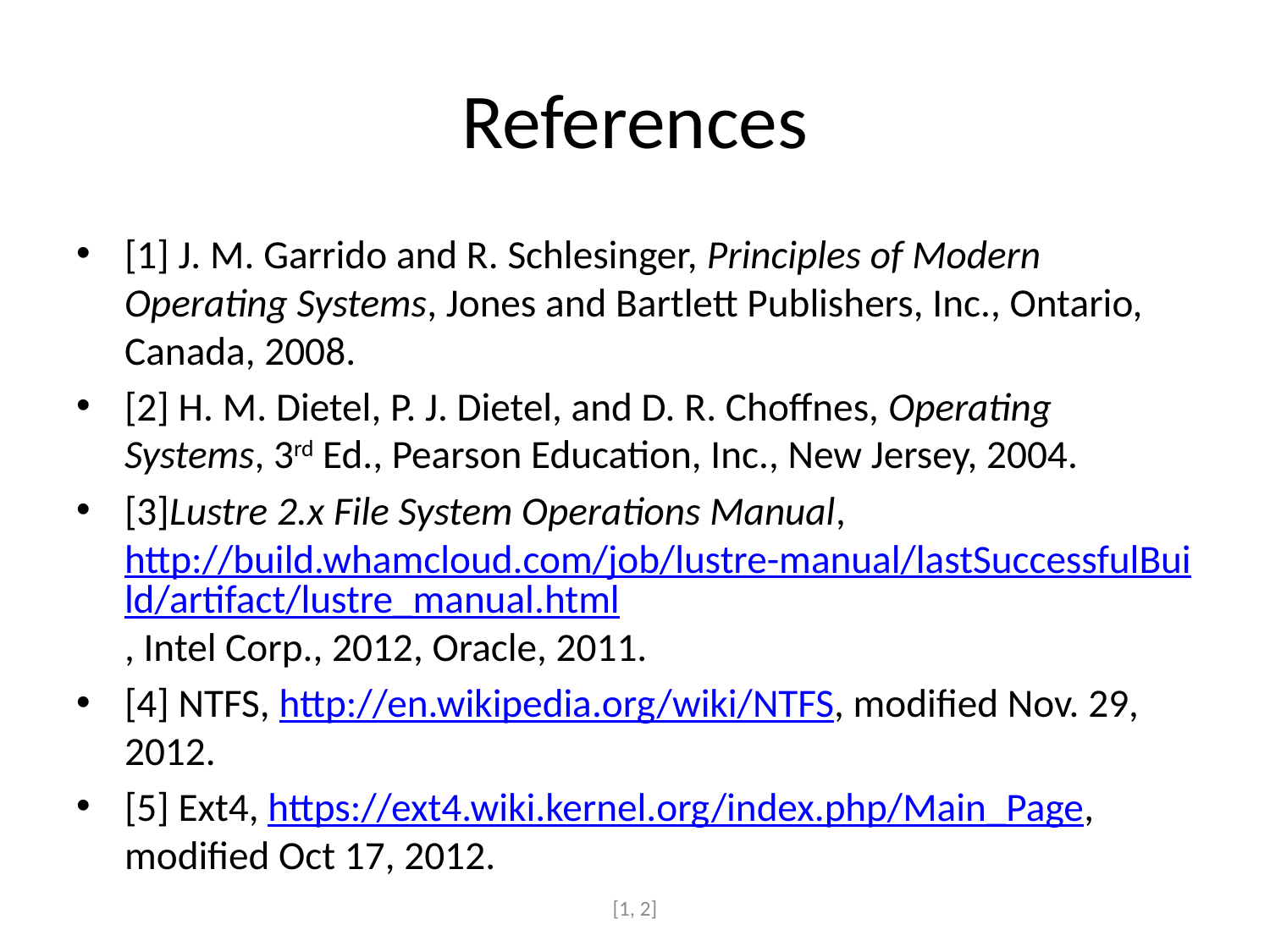

# References
[1] J. M. Garrido and R. Schlesinger, Principles of Modern Operating Systems, Jones and Bartlett Publishers, Inc., Ontario, Canada, 2008.
[2] H. M. Dietel, P. J. Dietel, and D. R. Choffnes, Operating Systems, 3rd Ed., Pearson Education, Inc., New Jersey, 2004.
[3]Lustre 2.x File System Operations Manual, http://build.whamcloud.com/job/lustre-manual/lastSuccessfulBuild/artifact/lustre_manual.html, Intel Corp., 2012, Oracle, 2011.
[4] NTFS, http://en.wikipedia.org/wiki/NTFS, modified Nov. 29, 2012.
[5] Ext4, https://ext4.wiki.kernel.org/index.php/Main_Page, modified Oct 17, 2012.

[1, 2]